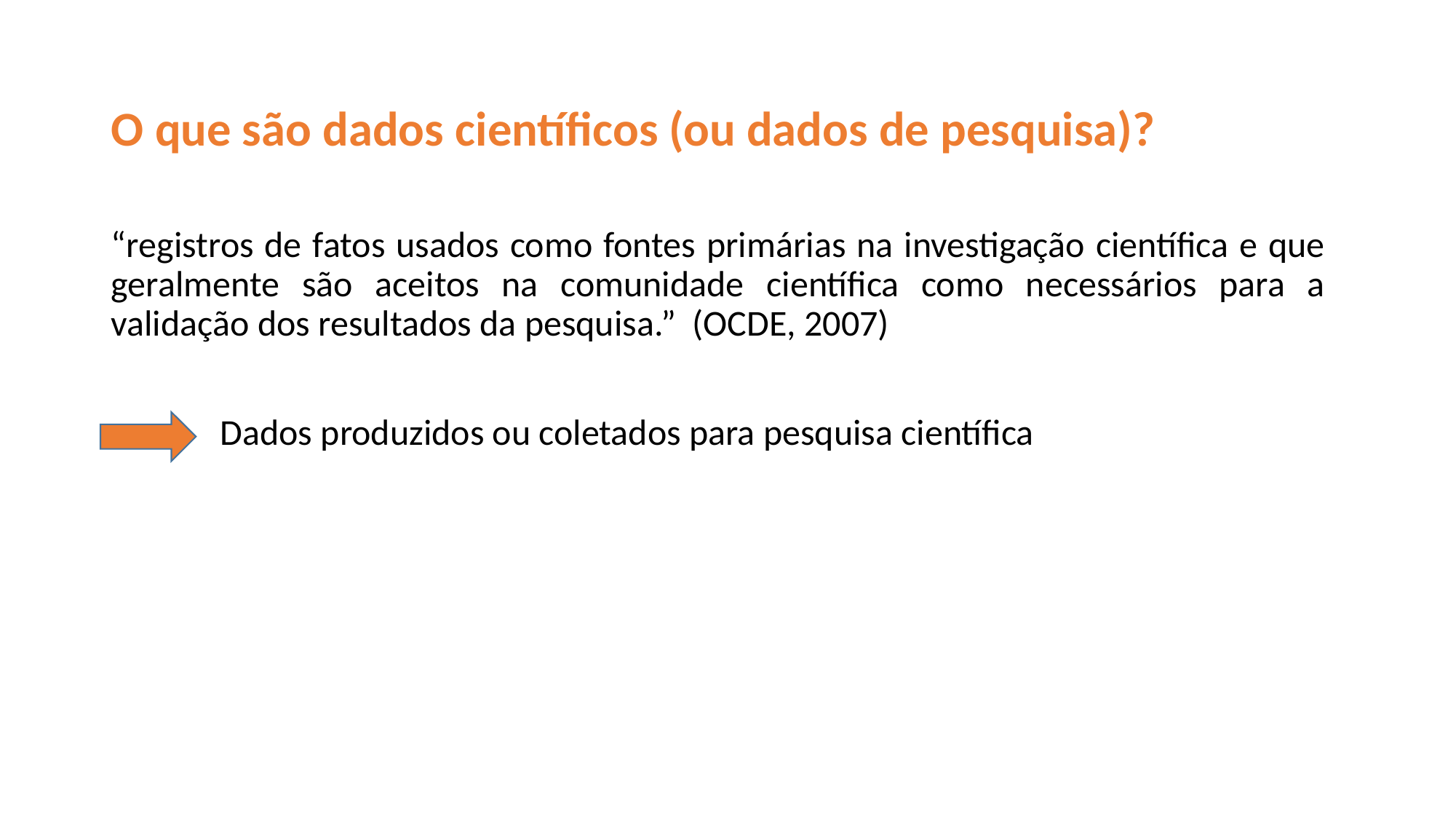

O que são dados científicos (ou dados de pesquisa)?

“registros de fatos usados como fontes primárias na investigação científica e que geralmente são aceitos na comunidade científica como necessários para a validação dos resultados da pesquisa.”  (OCDE, 2007)

	Dados produzidos ou coletados para pesquisa científica